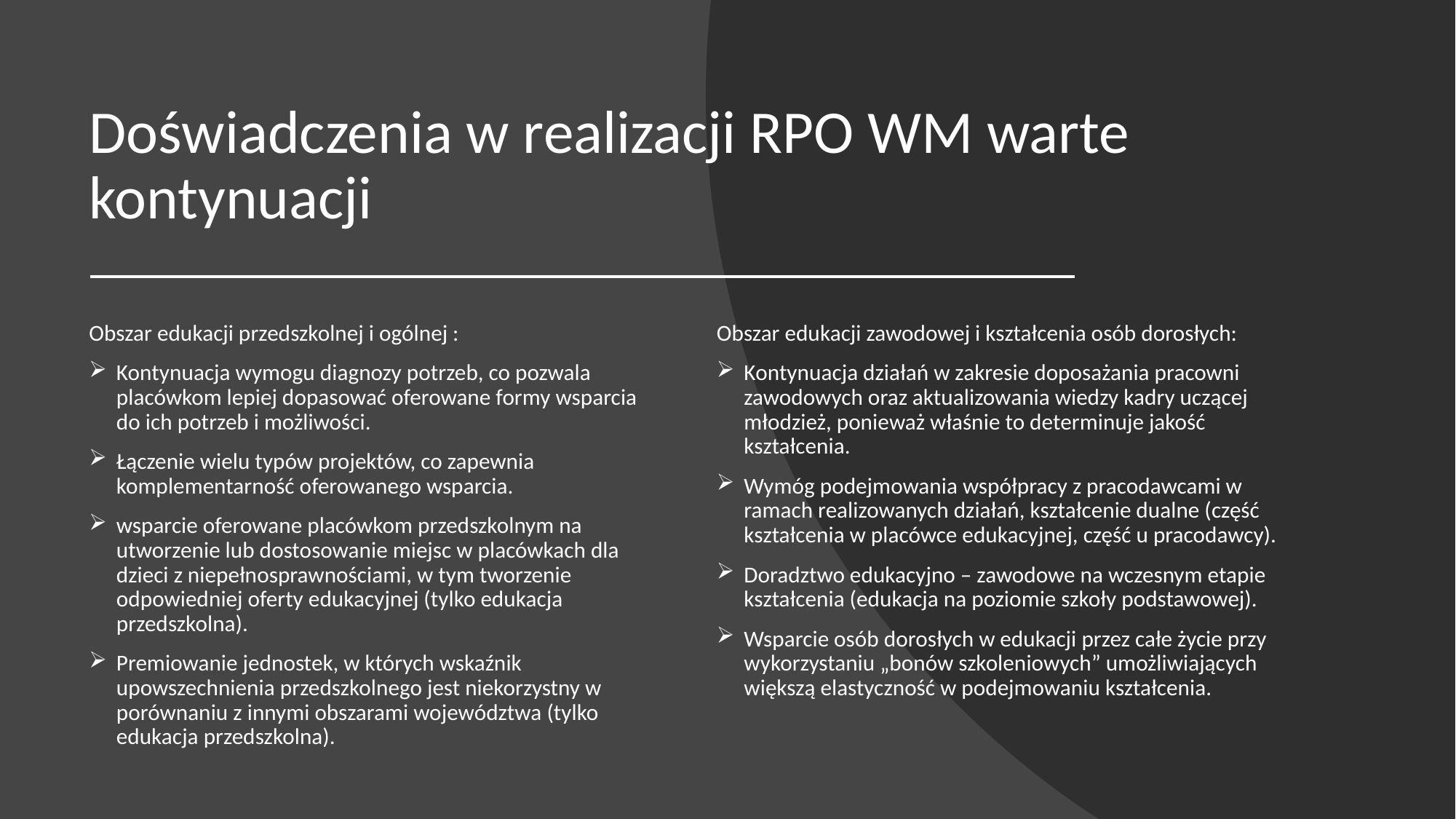

# Doświadczenia w realizacji RPO WM warte kontynuacji
Obszar edukacji przedszkolnej i ogólnej :
Kontynuacja wymogu diagnozy potrzeb, co pozwala placówkom lepiej dopasować oferowane formy wsparcia do ich potrzeb i możliwości.
Łączenie wielu typów projektów, co zapewnia komplementarność oferowanego wsparcia.
wsparcie oferowane placówkom przedszkolnym na utworzenie lub dostosowanie miejsc w placówkach dla dzieci z niepełnosprawnościami, w tym tworzenie odpowiedniej oferty edukacyjnej (tylko edukacja przedszkolna).
Premiowanie jednostek, w których wskaźnik upowszechnienia przedszkolnego jest niekorzystny w porównaniu z innymi obszarami województwa (tylko edukacja przedszkolna).
Obszar edukacji zawodowej i kształcenia osób dorosłych:
Kontynuacja działań w zakresie doposażania pracowni zawodowych oraz aktualizowania wiedzy kadry uczącej młodzież, ponieważ właśnie to determinuje jakość kształcenia.
Wymóg podejmowania współpracy z pracodawcami w ramach realizowanych działań, kształcenie dualne (część kształcenia w placówce edukacyjnej, część u pracodawcy).
Doradztwo edukacyjno – zawodowe na wczesnym etapie kształcenia (edukacja na poziomie szkoły podstawowej).
Wsparcie osób dorosłych w edukacji przez całe życie przy wykorzystaniu „bonów szkoleniowych” umożliwiających większą elastyczność w podejmowaniu kształcenia.